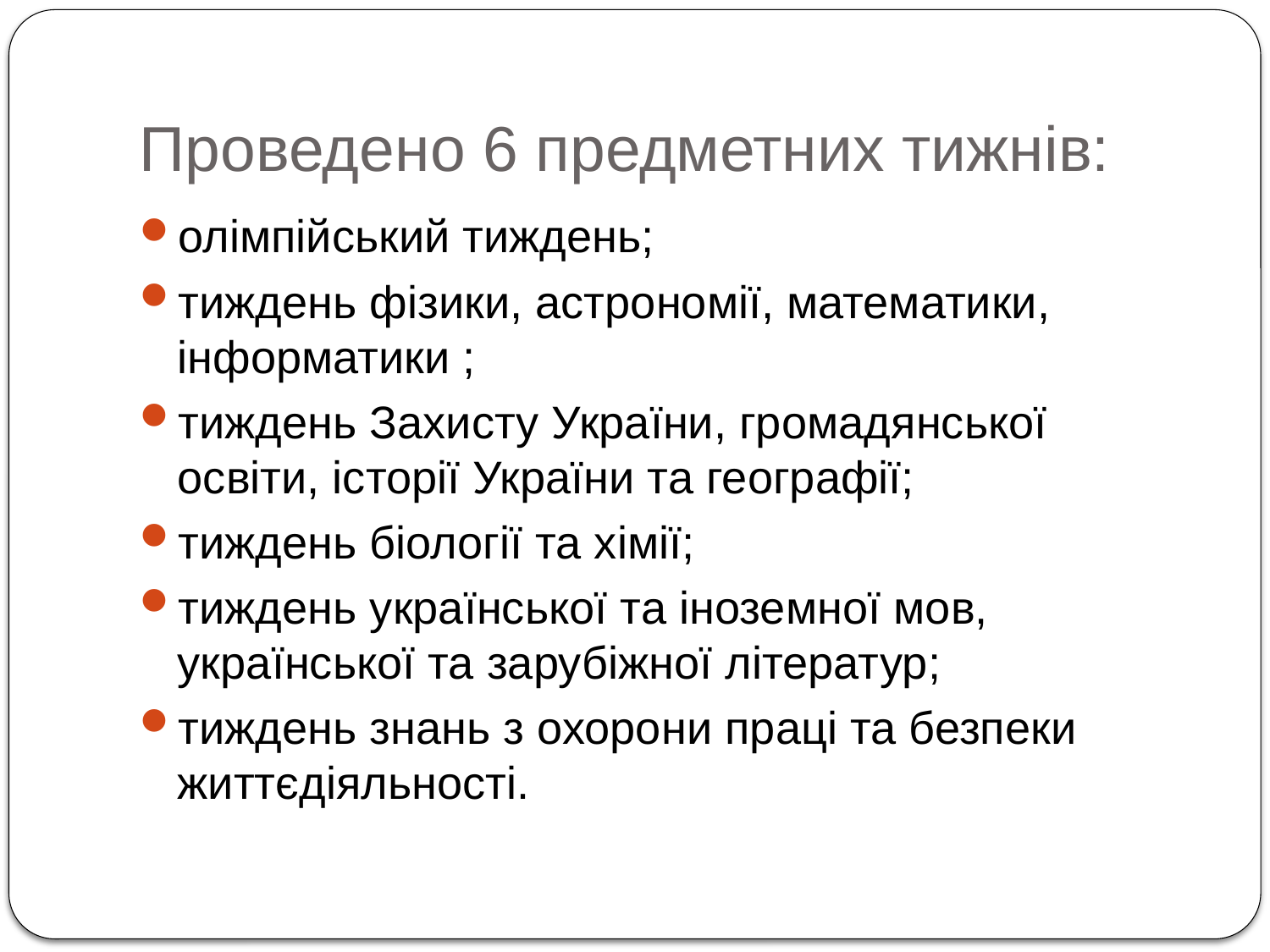

# Проведено 6 предметних тижнів:
олімпійський тиждень;
тиждень фізики, астрономії, математики, інформатики ;
тиждень Захисту України, громадянської освіти, історії України та географії;
тиждень біології та хімії;
тиждень української та іноземної мов, української та зарубіжної літератур;
тиждень знань з охорони праці та безпеки життєдіяльності.